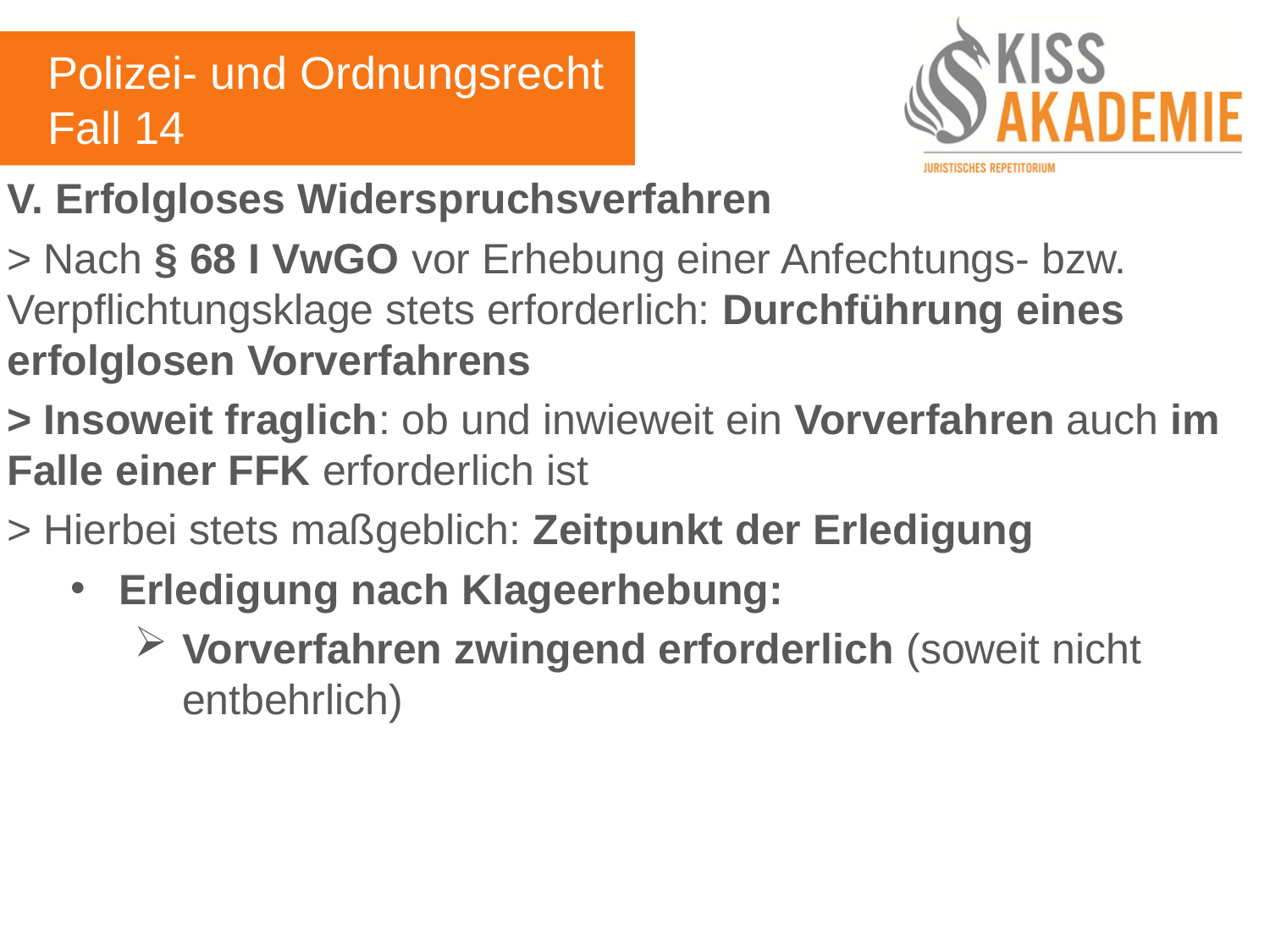

Polizei- und Ordnungsrecht
Fall 14
V. Erfolgloses Widerspruchsverfahren
> Nach § 68 I VwGO vor Erhebung einer Anfechtungs- bzw. Verpflichtungsklage stets erforderlich: Durchführung eines erfolglosen Vorverfahrens
> Insoweit fraglich: ob und inwieweit ein Vorverfahren auch im Falle einer FFK erforderlich ist
> Hierbei stets maßgeblich: Zeitpunkt der Erledigung
Erledigung nach Klageerhebung:
Vorverfahren zwingend erforderlich (soweit nicht entbehrlich)